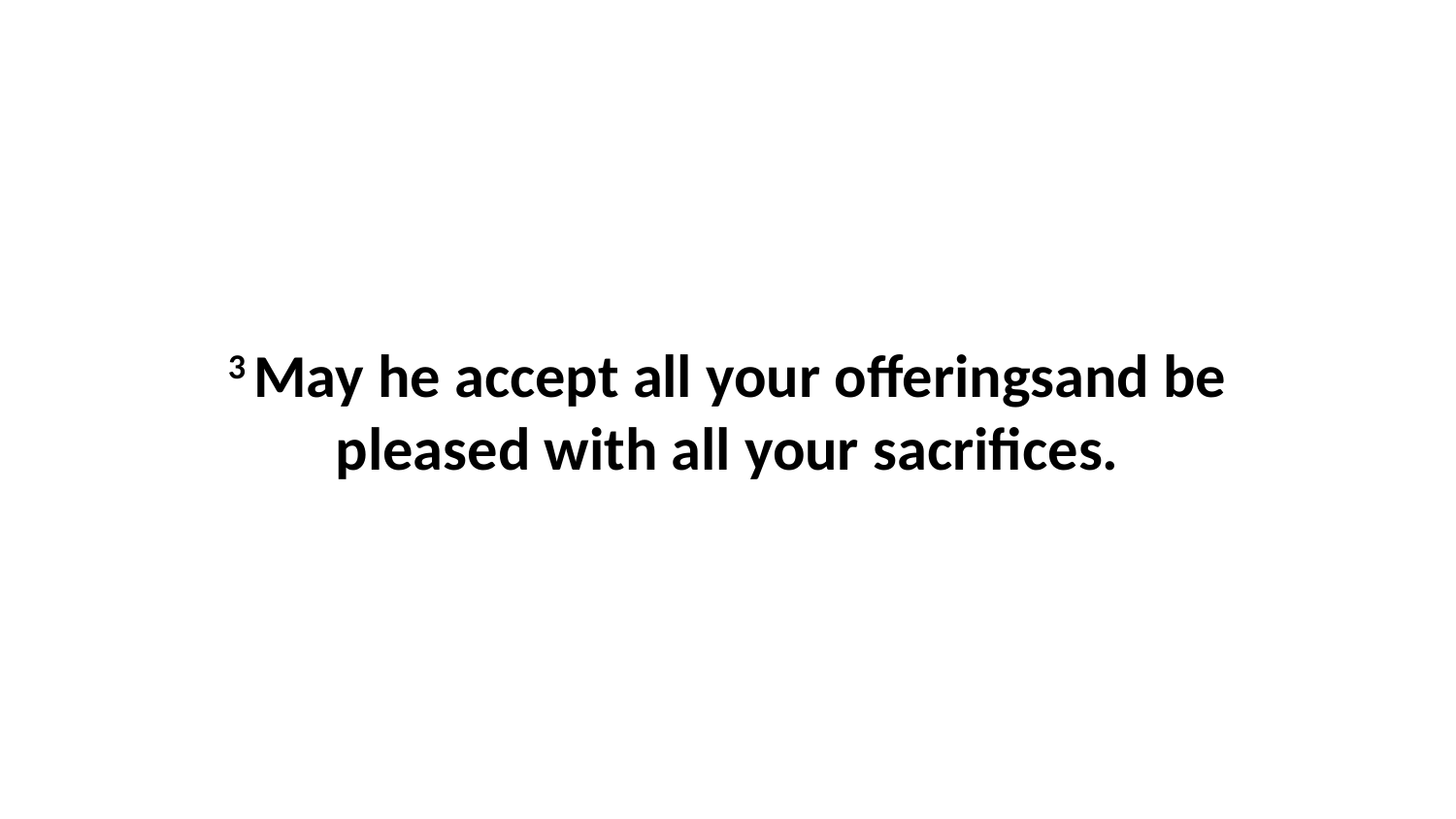

3 May he accept all your offeringsand be pleased with all your sacrifices.